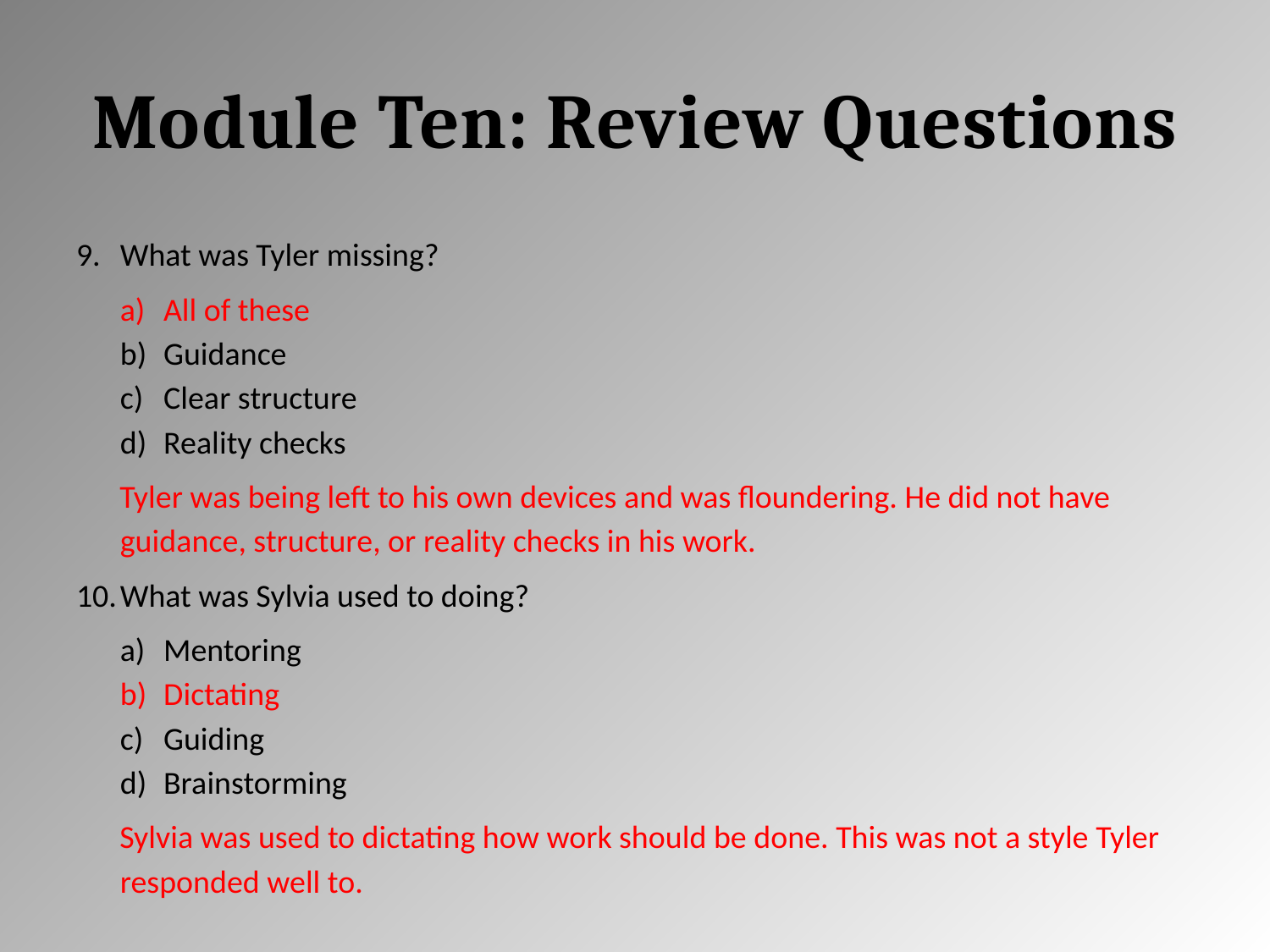

# Module Ten: Review Questions
What was Tyler missing?
All of these
Guidance
Clear structure
Reality checks
Tyler was being left to his own devices and was floundering. He did not have guidance, structure, or reality checks in his work.
What was Sylvia used to doing?
Mentoring
Dictating
Guiding
Brainstorming
Sylvia was used to dictating how work should be done. This was not a style Tyler responded well to.